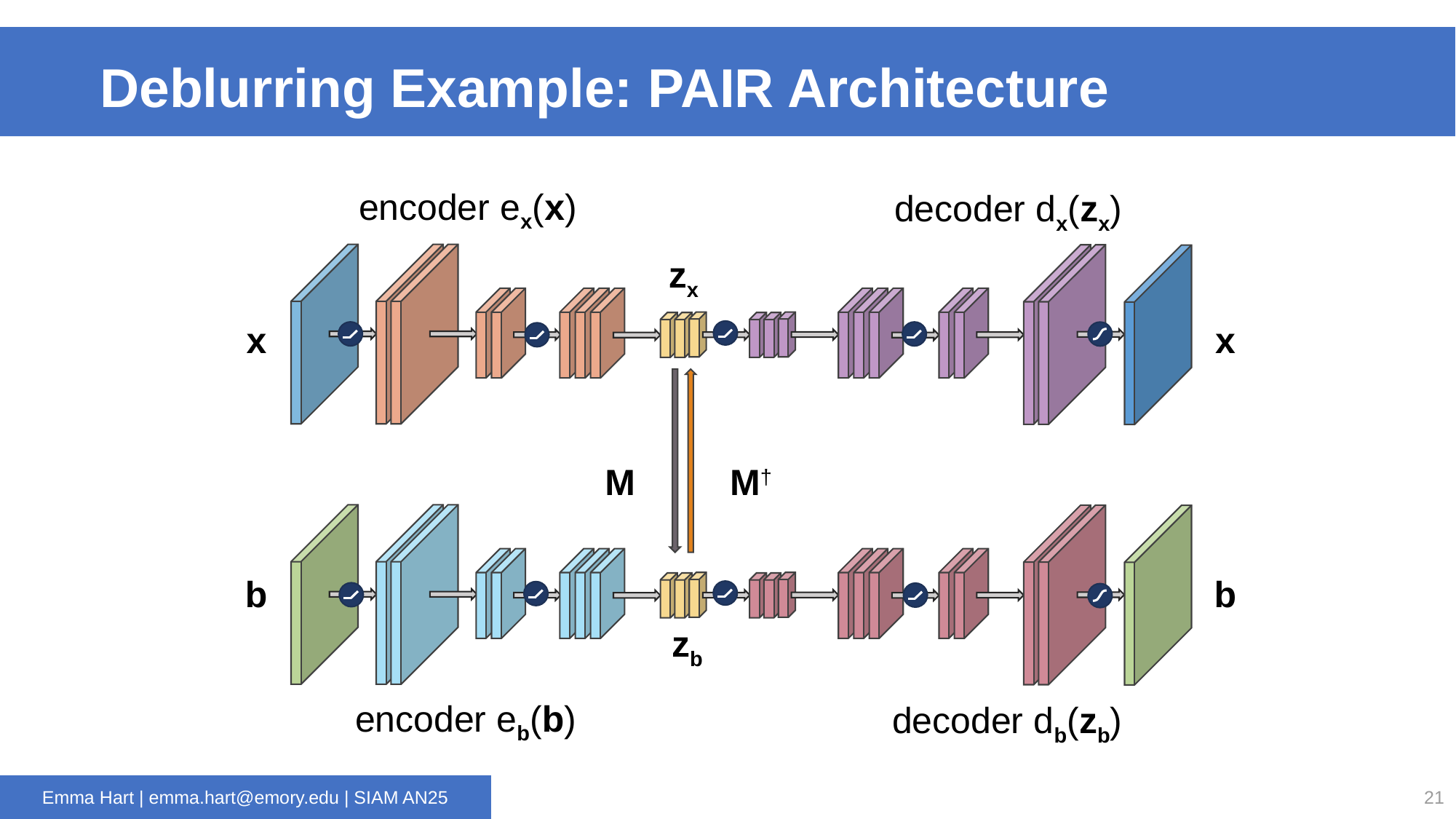

# Deblurring Example: PAIR Architecture
encoder ex(x)
decoder dx(zx)

zx
x
x

M
M†

b
b

zb
encoder eb(b)

decoder db(zb)

21